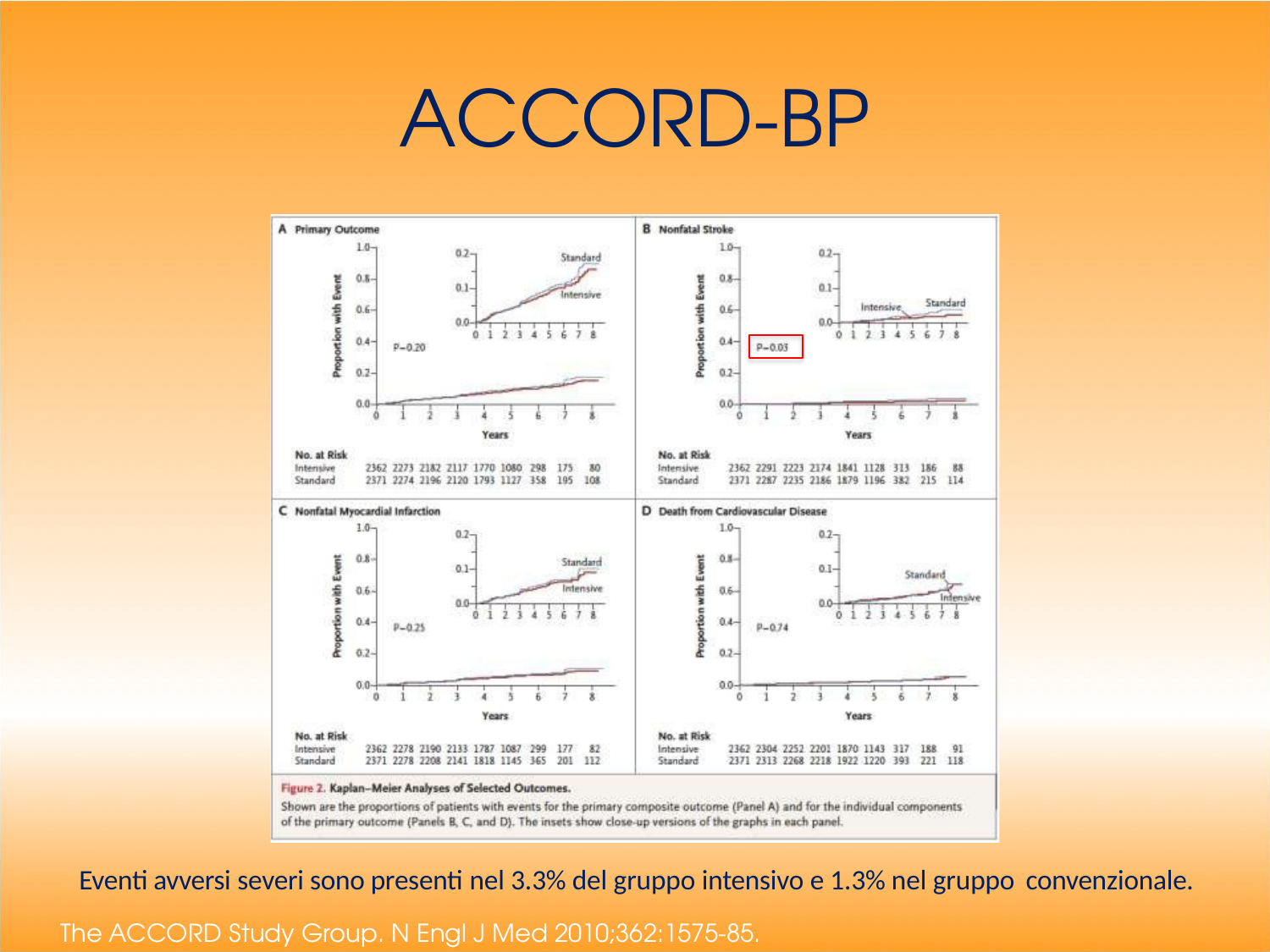

#
ACCORD-BP

Eventi avversi severi sono presenti nel 3.3% del gruppo intensivo e 1.3% nel gruppo convenzionale.
The ACCORD Study Group. N Engl J Med 2010;362:1575-85.